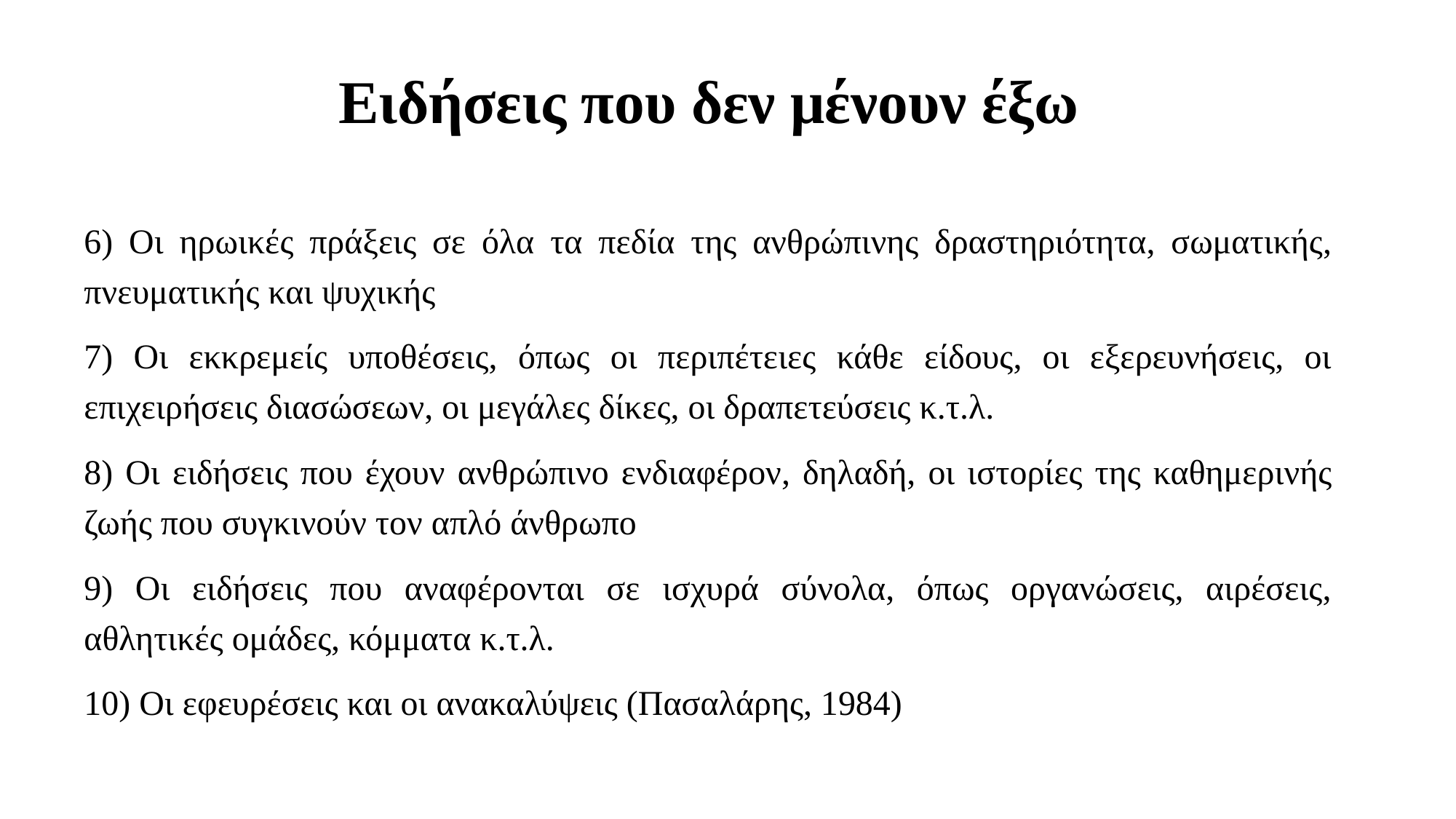

# Ειδήσεις που δεν μένουν έξω
6) Οι ηρωικές πράξεις σε όλα τα πεδία της ανθρώπινης δραστηριότητα, σωματικής, πνευματικής και ψυχικής
7) Οι εκκρεμείς υποθέσεις, όπως οι περιπέτειες κάθε είδους, οι εξερευνήσεις, οι επιχειρήσεις διασώσεων, οι μεγάλες δίκες, οι δραπετεύσεις κ.τ.λ.
8) Οι ειδήσεις που έχουν ανθρώπινο ενδιαφέρον, δηλαδή, οι ιστορίες της καθημερινής ζωής που συγκινούν τον απλό άνθρωπο
9) Οι ειδήσεις που αναφέρονται σε ισχυρά σύνολα, όπως οργανώσεις, αιρέσεις, αθλητικές ομάδες, κόμματα κ.τ.λ.
10) Οι εφευρέσεις και οι ανακαλύψεις (Πασαλάρης, 1984)